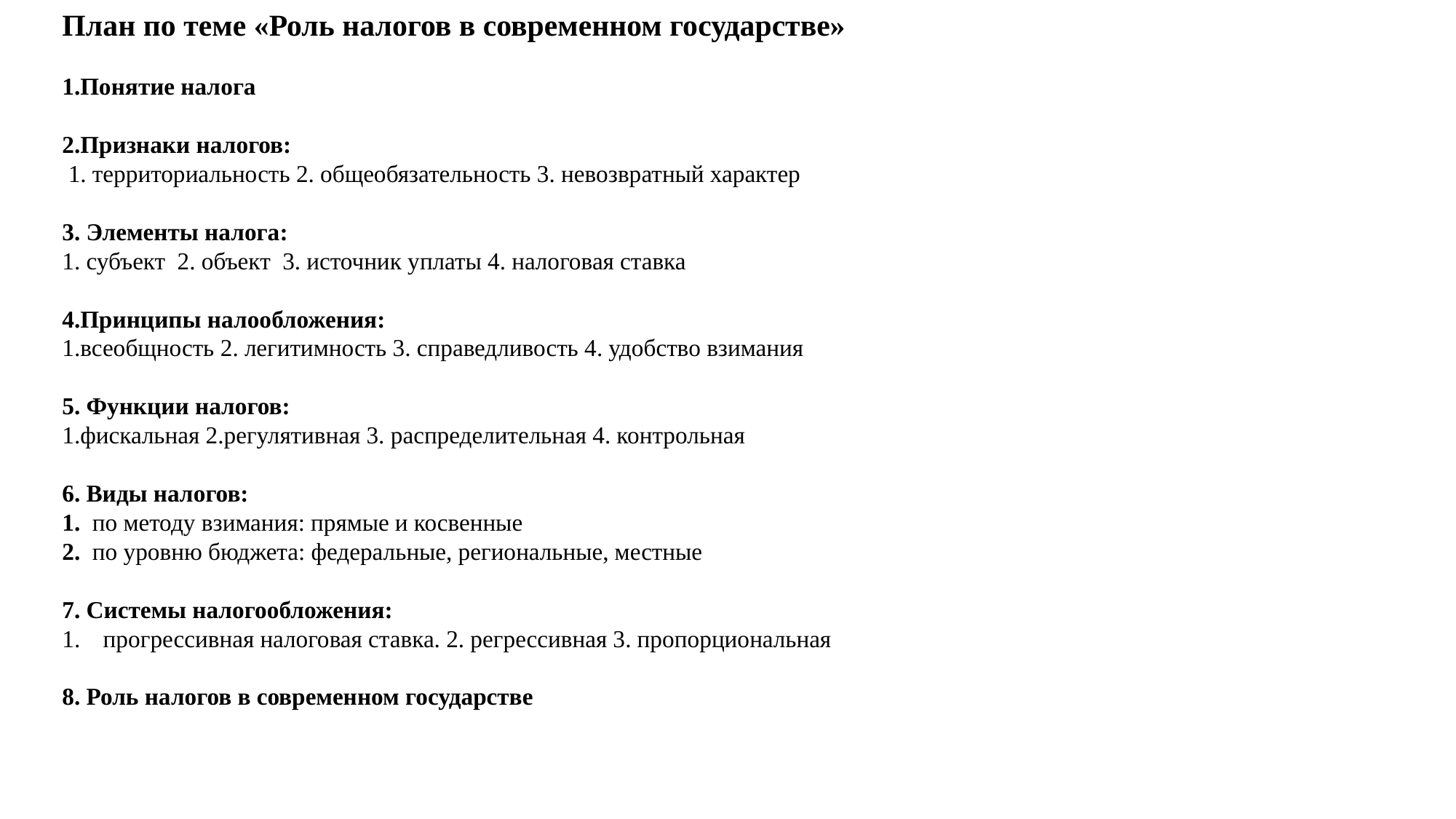

План по теме «Роль налогов в современном государстве»

1.Понятие налога

2.Признаки налогов:
 1. территориальность 2. общеобязательность 3. невозвратный характер

3. Элементы налога:
1. субъект  2. объект  3. источник уплаты 4. налоговая ставка

4.Принципы налообложения:
1.всеобщность 2. легитимность 3. справедливость 4. удобство взимания

5. Функции налогов:
1.фискальная 2.регулятивная 3. распределительная 4. контрольная

6. Виды налогов:
1.  по методу взимания: прямые и косвенные
2.  по уровню бюджета: федеральные, региональные, местные

7. Системы налогообложения:
прогрессивная налоговая ставка. 2. регрессивная 3. пропорциональная

8. Роль налогов в современном государстве